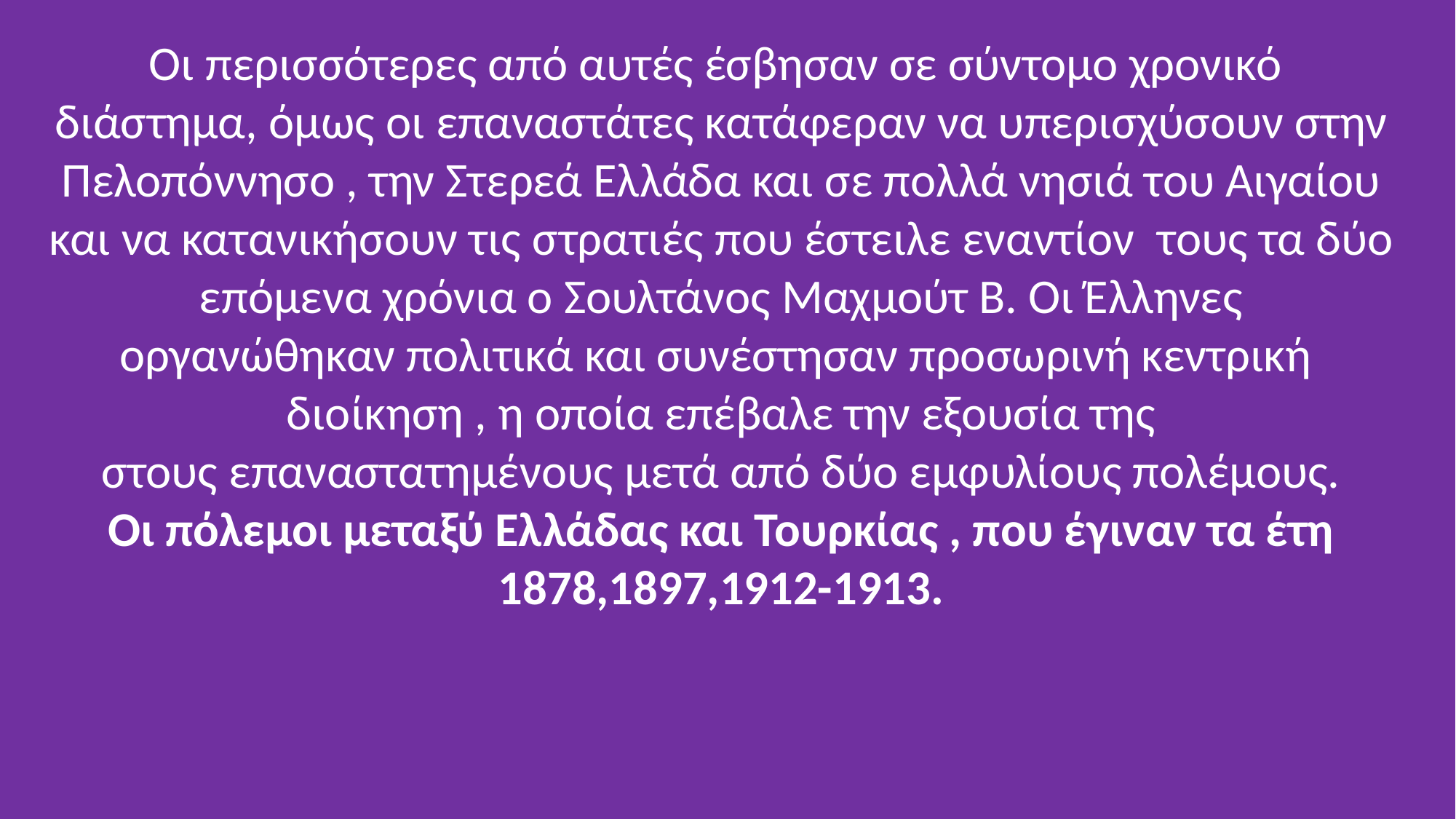

Οι περισσότερες από αυτές έσβησαν σε σύντομο χρονικό  διάστημα, όμως οι επαναστάτες κατάφεραν να υπερισχύσουν στην Πελοπόννησο , την Στερεά Ελλάδα και σε πολλά νησιά του Αιγαίου και να κατανικήσουν τις στρατιές που έστειλε εναντίον  τους τα δύο επόμενα χρόνια ο Σουλτάνος Μαχμούτ Β. Οι Έλληνες οργανώθηκαν πολιτικά και συνέστησαν προσωρινή κεντρική  διοίκηση , η οποία επέβαλε την εξουσία της στους επαναστατημένους μετά από δύο εμφυλίους πολέμους.
Οι πόλεμοι μεταξύ Ελλάδας και Τουρκίας , που έγιναν τα έτη 1878,1897,1912-1913.